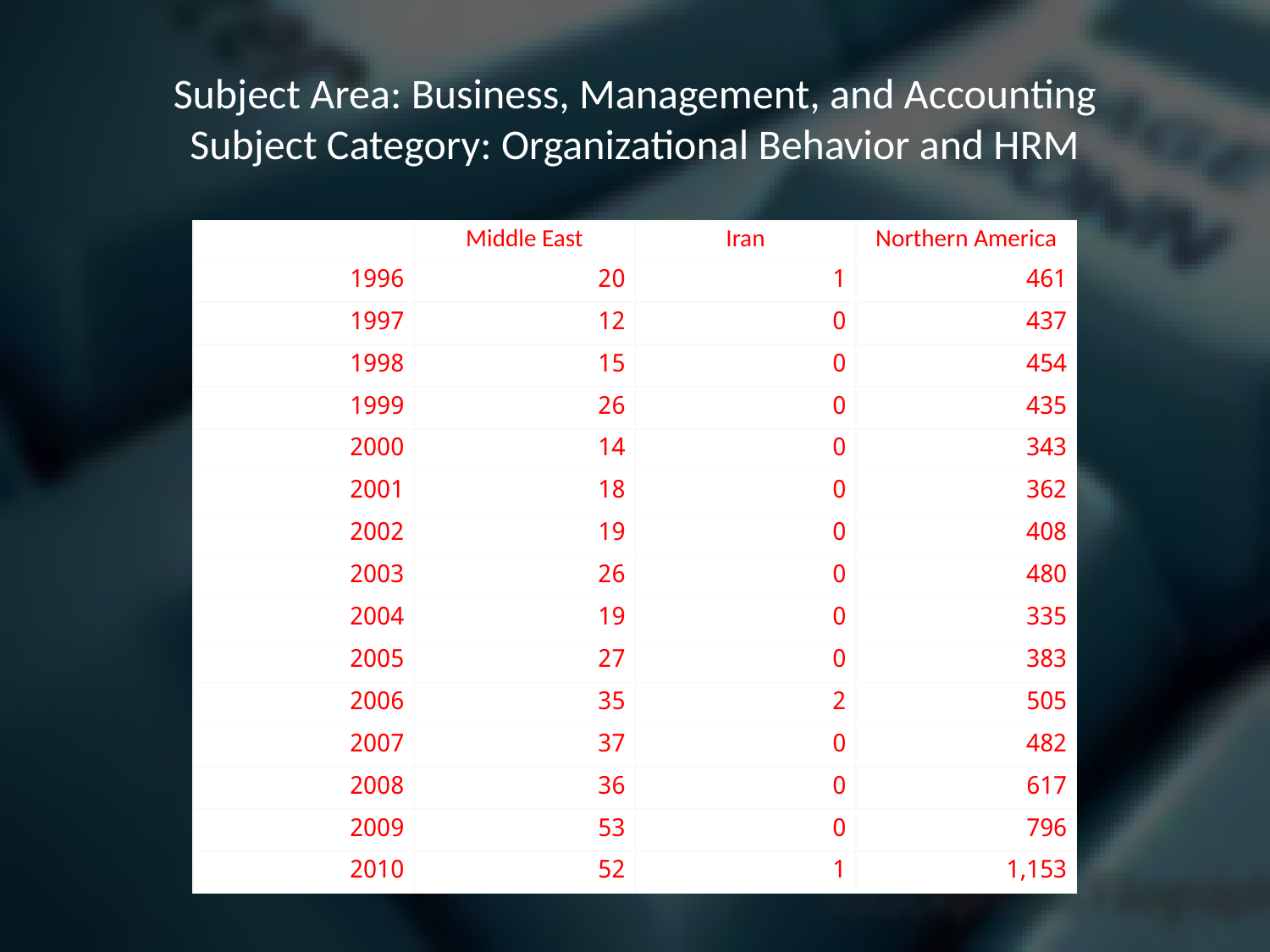

# Subject Area: Business, Management, and Accounting Subject Category: Organizational Behavior and HRM
|  | Middle East | Iran | Northern America |
| --- | --- | --- | --- |
| 1996 | 20 | 1 | 461 |
| 1997 | 12 | 0 | 437 |
| 1998 | 15 | 0 | 454 |
| 1999 | 26 | 0 | 435 |
| 2000 | 14 | 0 | 343 |
| 2001 | 18 | 0 | 362 |
| 2002 | 19 | 0 | 408 |
| 2003 | 26 | 0 | 480 |
| 2004 | 19 | 0 | 335 |
| 2005 | 27 | 0 | 383 |
| 2006 | 35 | 2 | 505 |
| 2007 | 37 | 0 | 482 |
| 2008 | 36 | 0 | 617 |
| 2009 | 53 | 0 | 796 |
| 2010 | 52 | 1 | 1,153 |